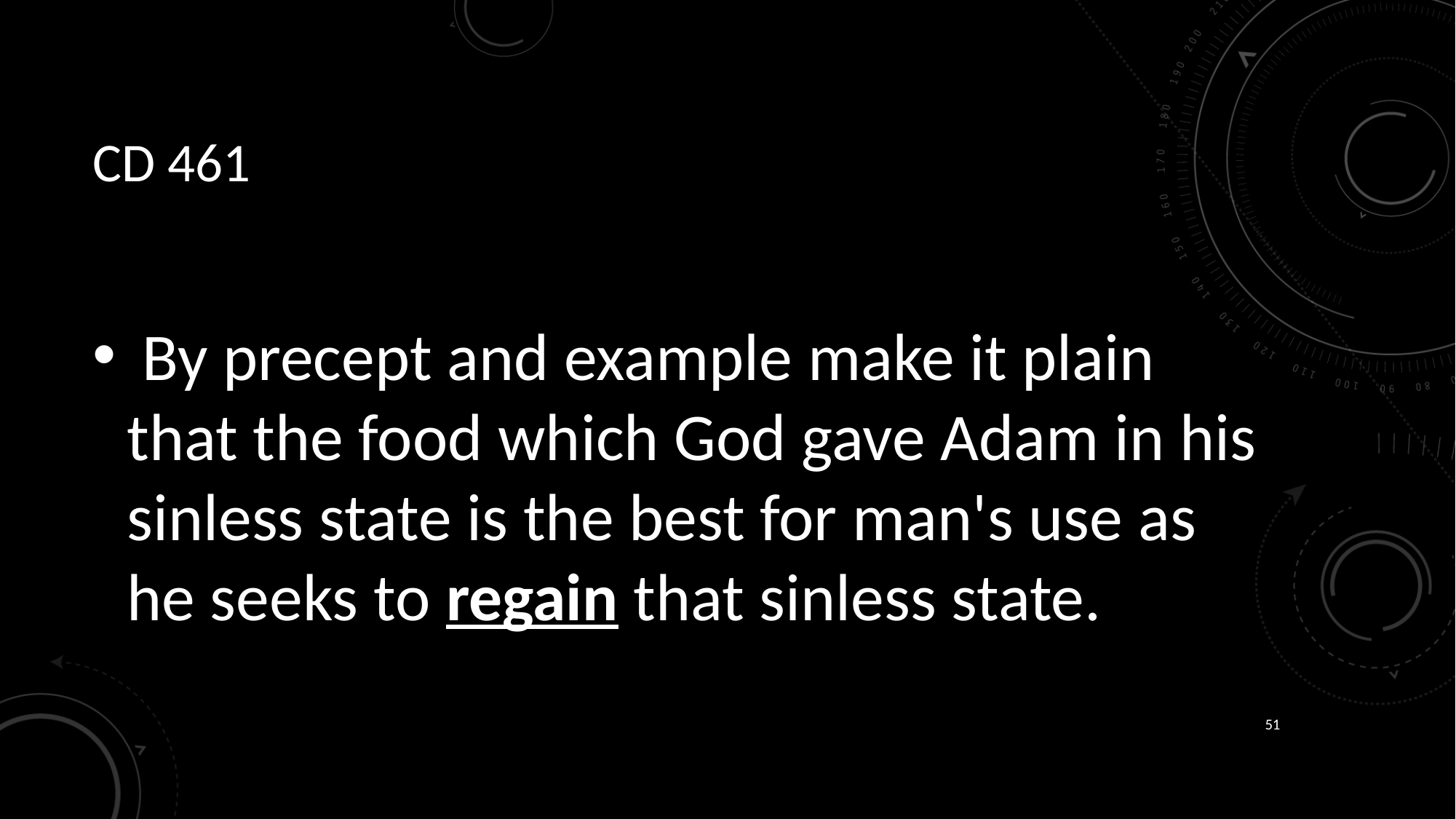

# CD 461
 By precept and example make it plain that the food which God gave Adam in his sinless state is the best for man's use as he seeks to regain that sinless state.
51